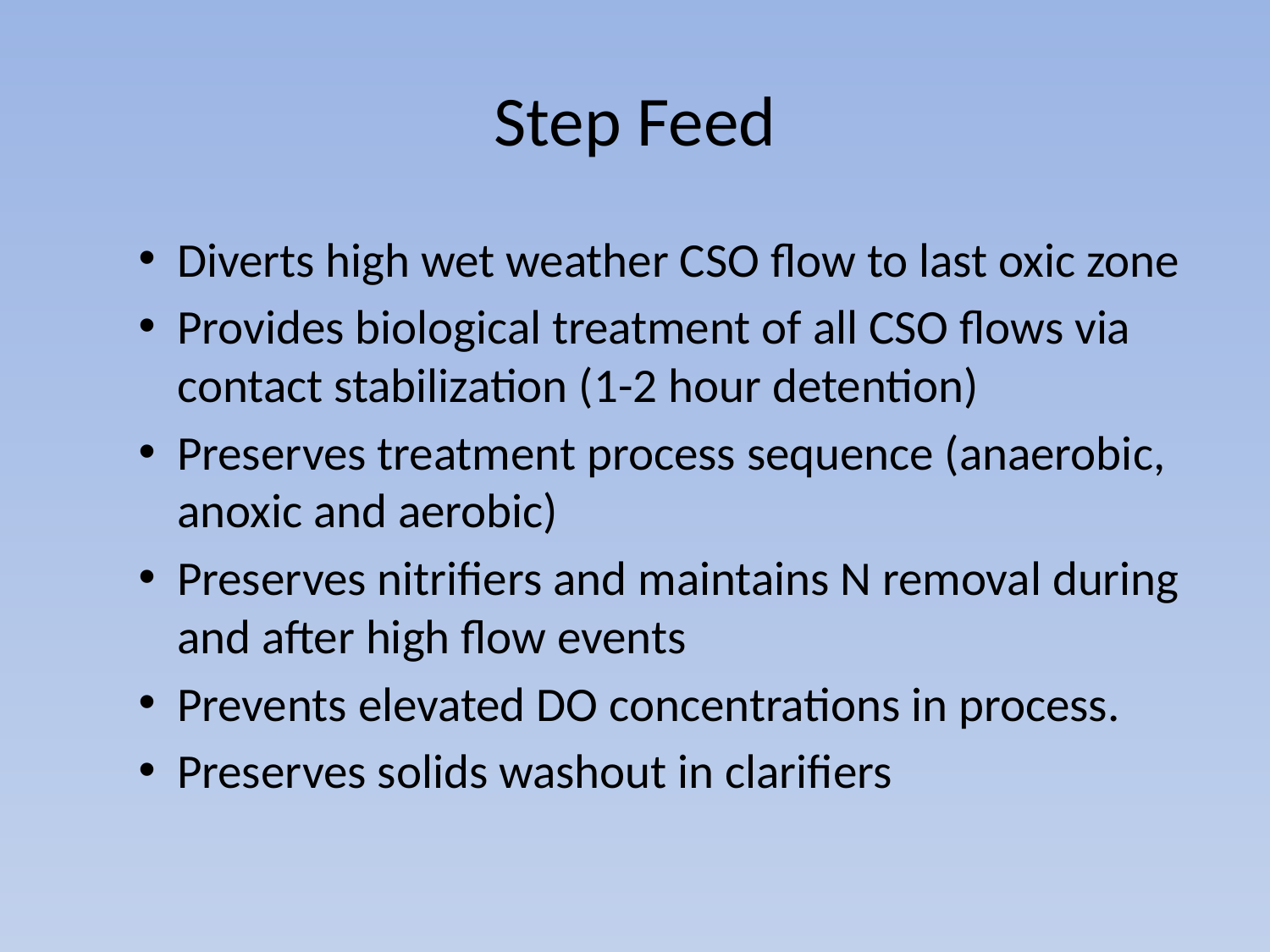

# Step Feed
Diverts high wet weather CSO flow to last oxic zone
Provides biological treatment of all CSO flows via contact stabilization (1-2 hour detention)
Preserves treatment process sequence (anaerobic, anoxic and aerobic)
Preserves nitrifiers and maintains N removal during and after high flow events
Prevents elevated DO concentrations in process.
Preserves solids washout in clarifiers